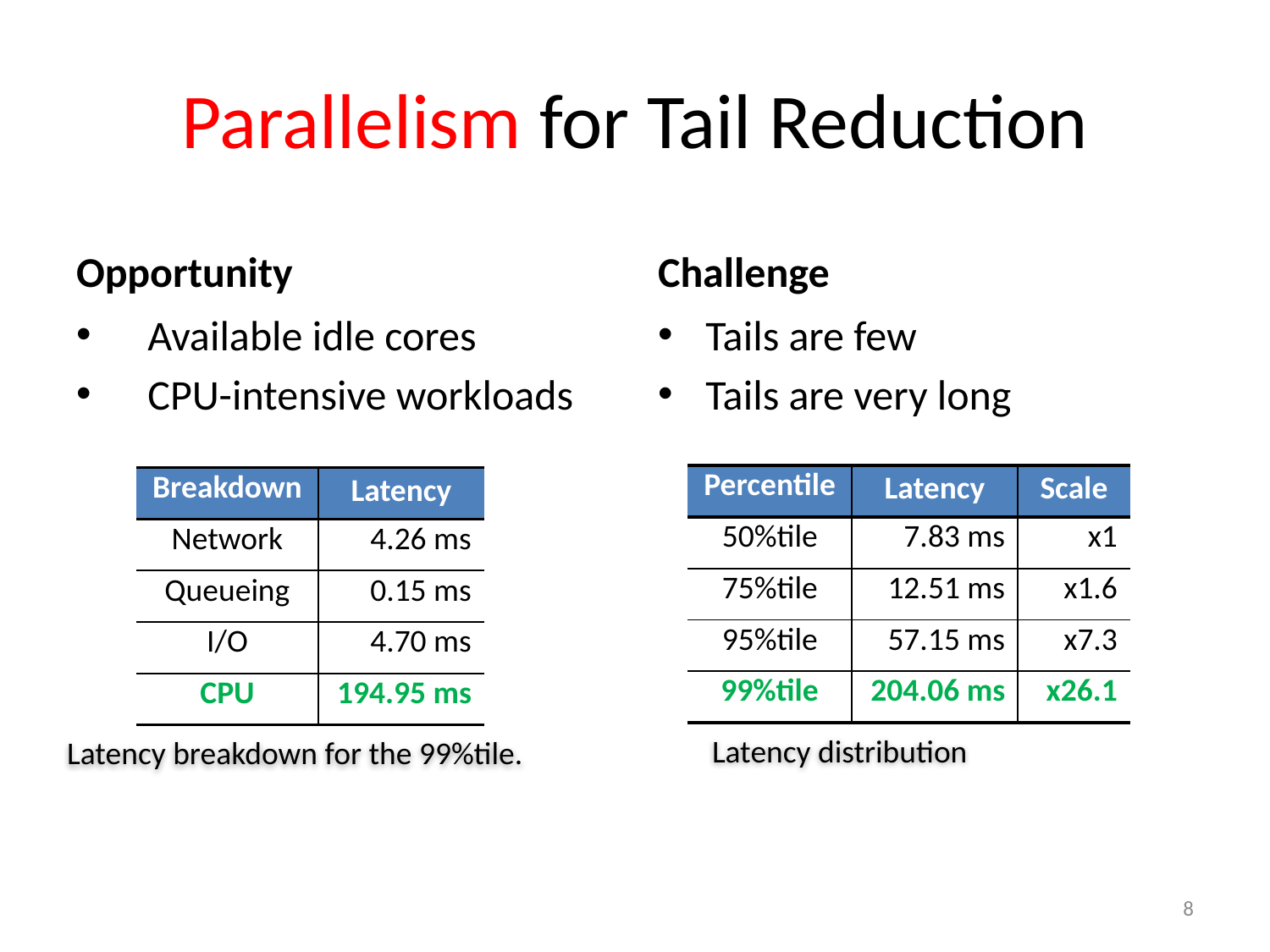

# Parallelism for Tail Reduction
Opportunity
Challenge
Available idle cores
CPU-intensive workloads
Tails are few
Tails are very long

| Percentile | Latency | Scale |
| --- | --- | --- |
| 50%tile | 7.83 ms | x1 |
| 75%tile | 12.51 ms | x1.6 |
| 95%tile | 57.15 ms | x7.3 |
| 99%tile | 204.06 ms | x26.1 |
| Breakdown | Latency |
| --- | --- |
| Network | 4.26 ms |
| Queueing | 0.15 ms |
| I/O | 4.70 ms |
| CPU | 194.95 ms |
Latency distribution
Latency breakdown for the 99%tile.
8